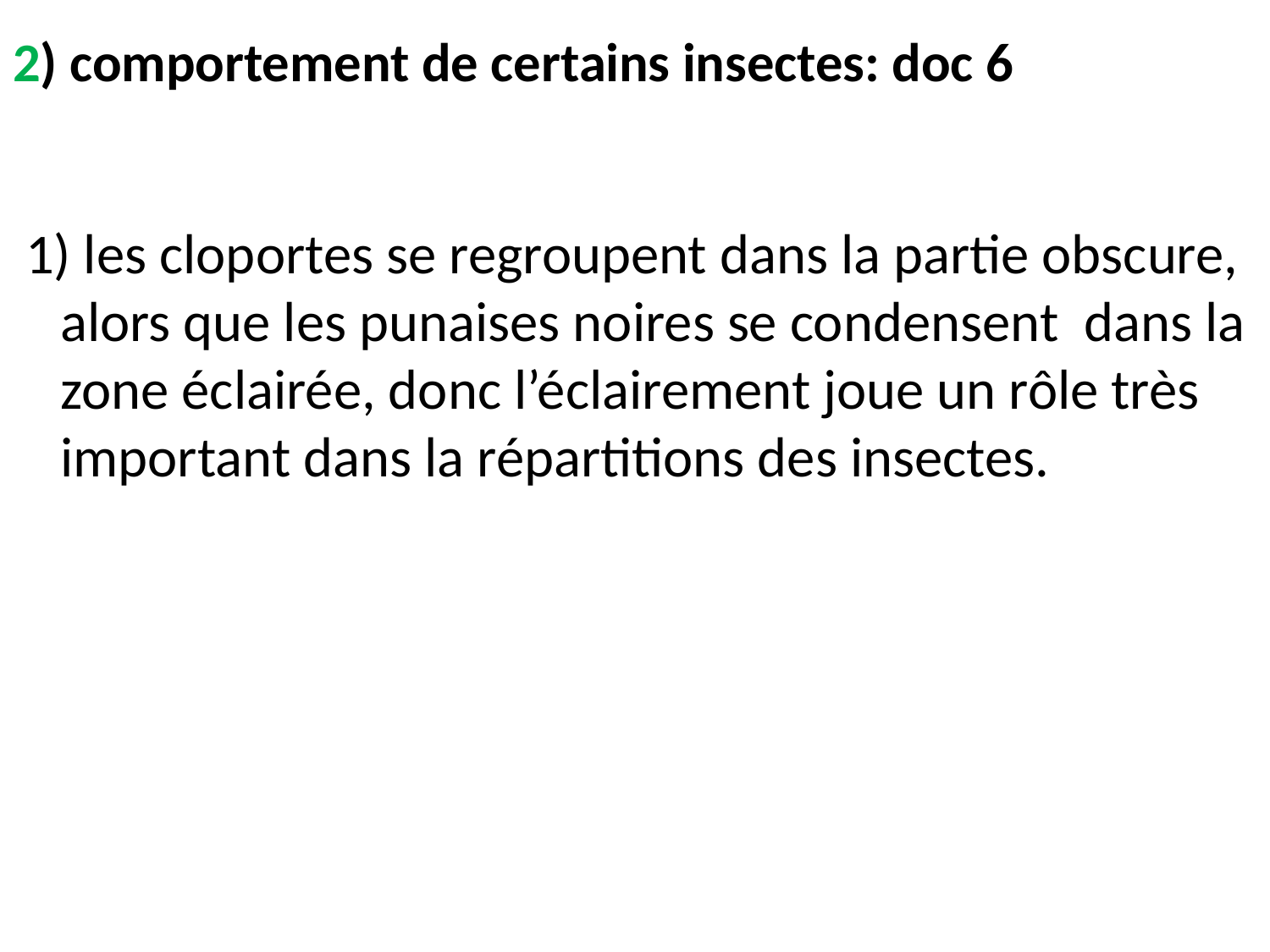

2) comportement de certains insectes: doc 6
 1) les cloportes se regroupent dans la partie obscure, alors que les punaises noires se condensent  dans la zone éclairée, donc l’éclairement joue un rôle très important dans la répartitions des insectes.